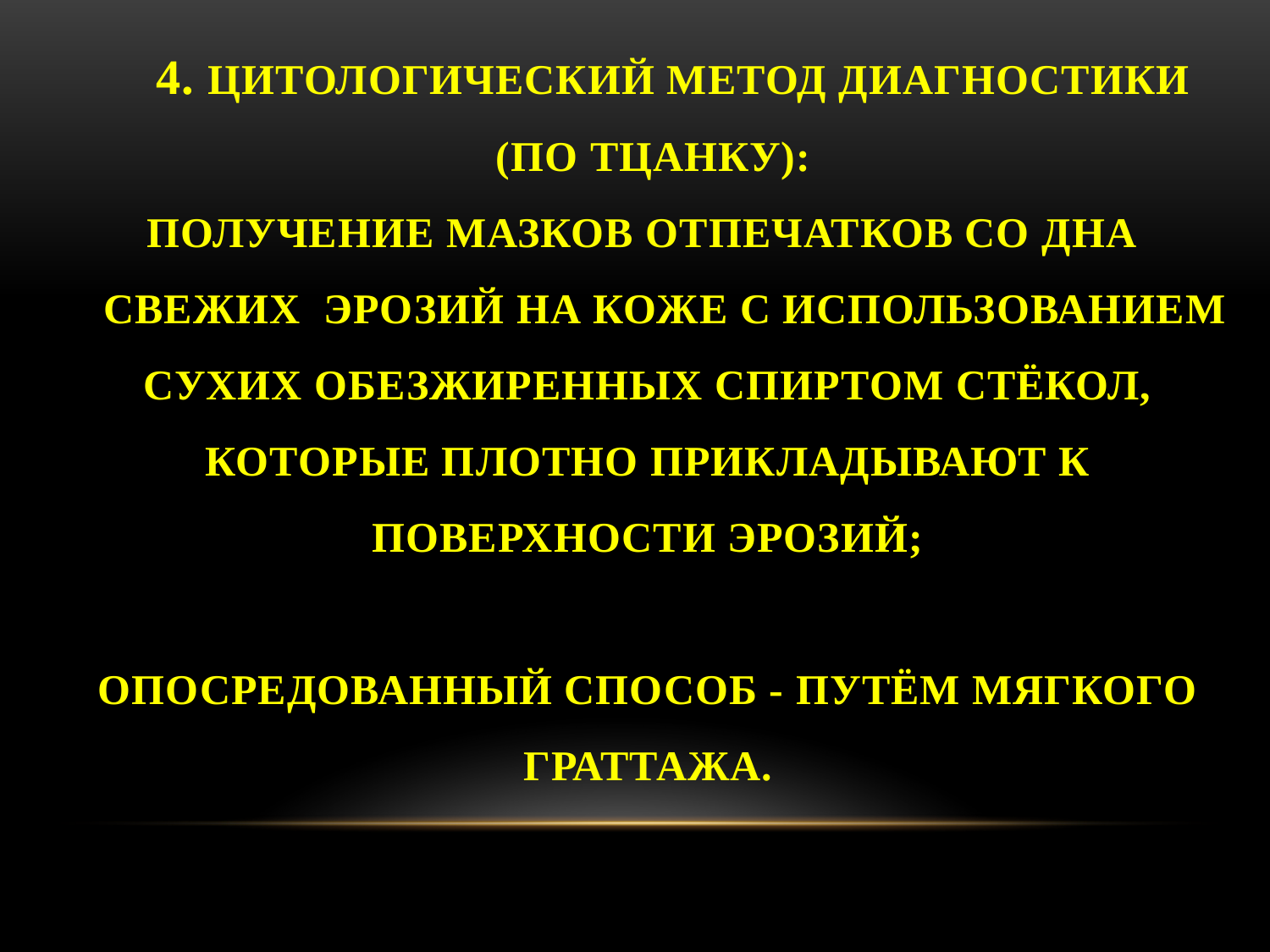

# 4. Цитологический метод диагностики (ПО Тцанку): получение мазков отпечатков со дна свежих  эрозий на коже с использованием сухих обезжиренных спиртом стёкол, которые плотно прикладывают к поверхности эрозий; опосредованный способ - путём мягкого граттажа.